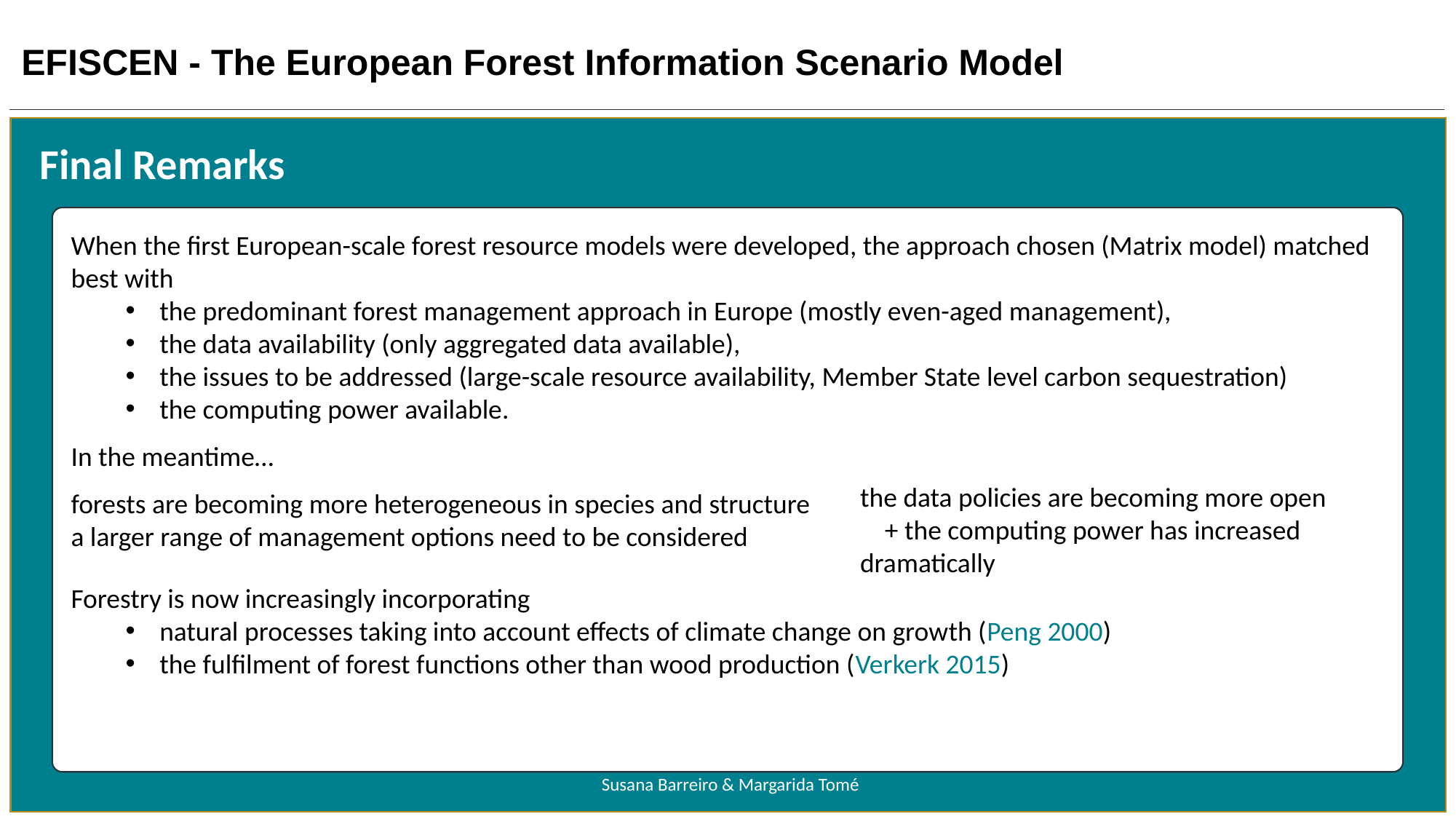

Final Remarks

When the first European-scale forest resource models were developed, the approach chosen (Matrix model) matched best with
the predominant forest management approach in Europe (mostly even-aged management),
the data availability (only aggregated data available),
the issues to be addressed (large-scale resource availability, Member State level carbon sequestration)
the computing power available.

In the meantime…

forests are becoming more heterogeneous in species and structure
a larger range of management options need to be considered

Forestry is now increasingly incorporating
natural processes taking into account effects of climate change on growth (Peng 2000)
the fulfilment of forest functions other than wood production (Verkerk 2015)

the data policies are becoming more open         + the computing power has increased dramatically